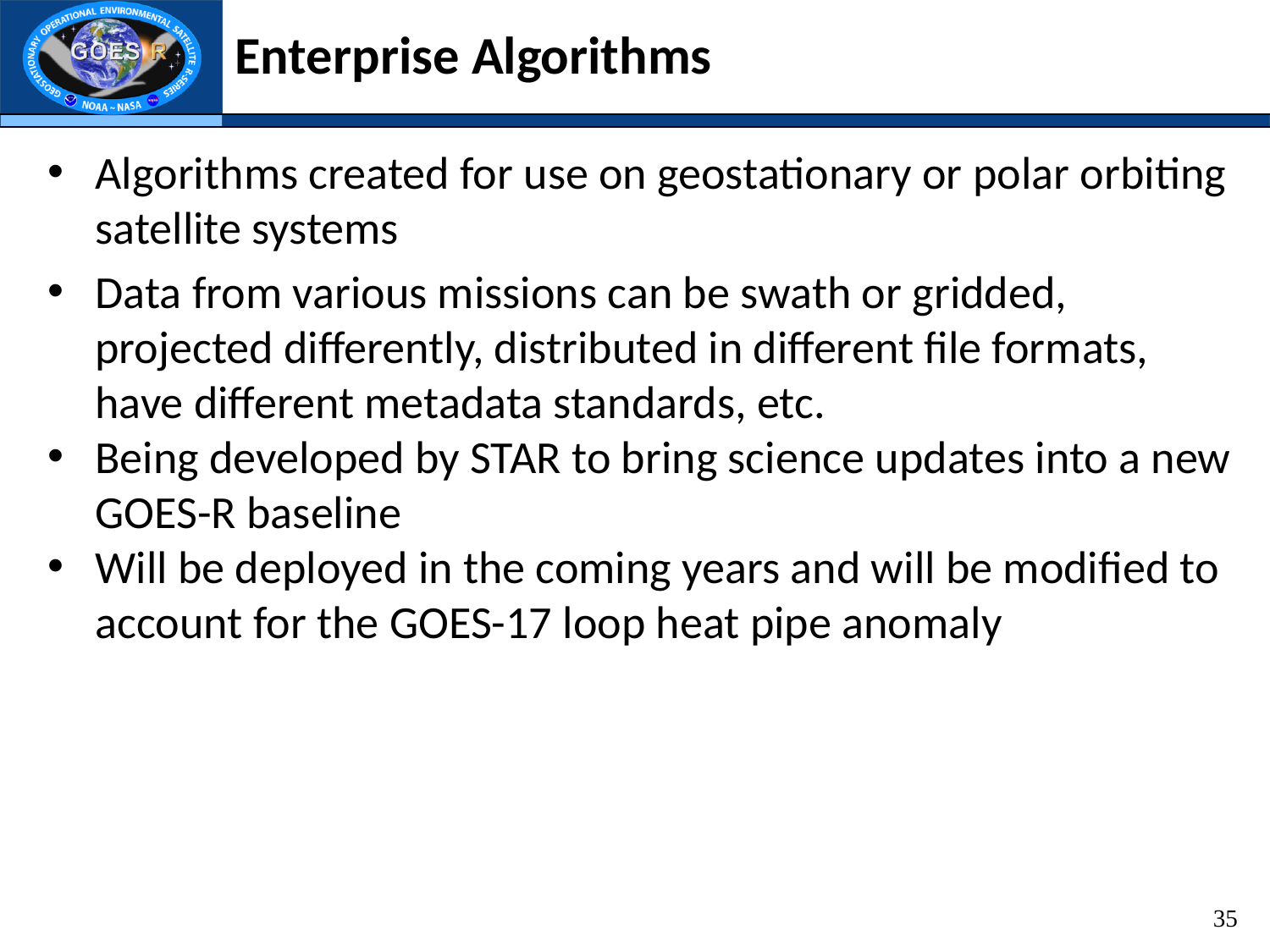

# Enterprise Algorithms
Algorithms created for use on geostationary or polar orbiting satellite systems
Data from various missions can be swath or gridded, projected differently, distributed in different file formats, have different metadata standards, etc.
Being developed by STAR to bring science updates into a new GOES-R baseline
Will be deployed in the coming years and will be modified to account for the GOES-17 loop heat pipe anomaly
35